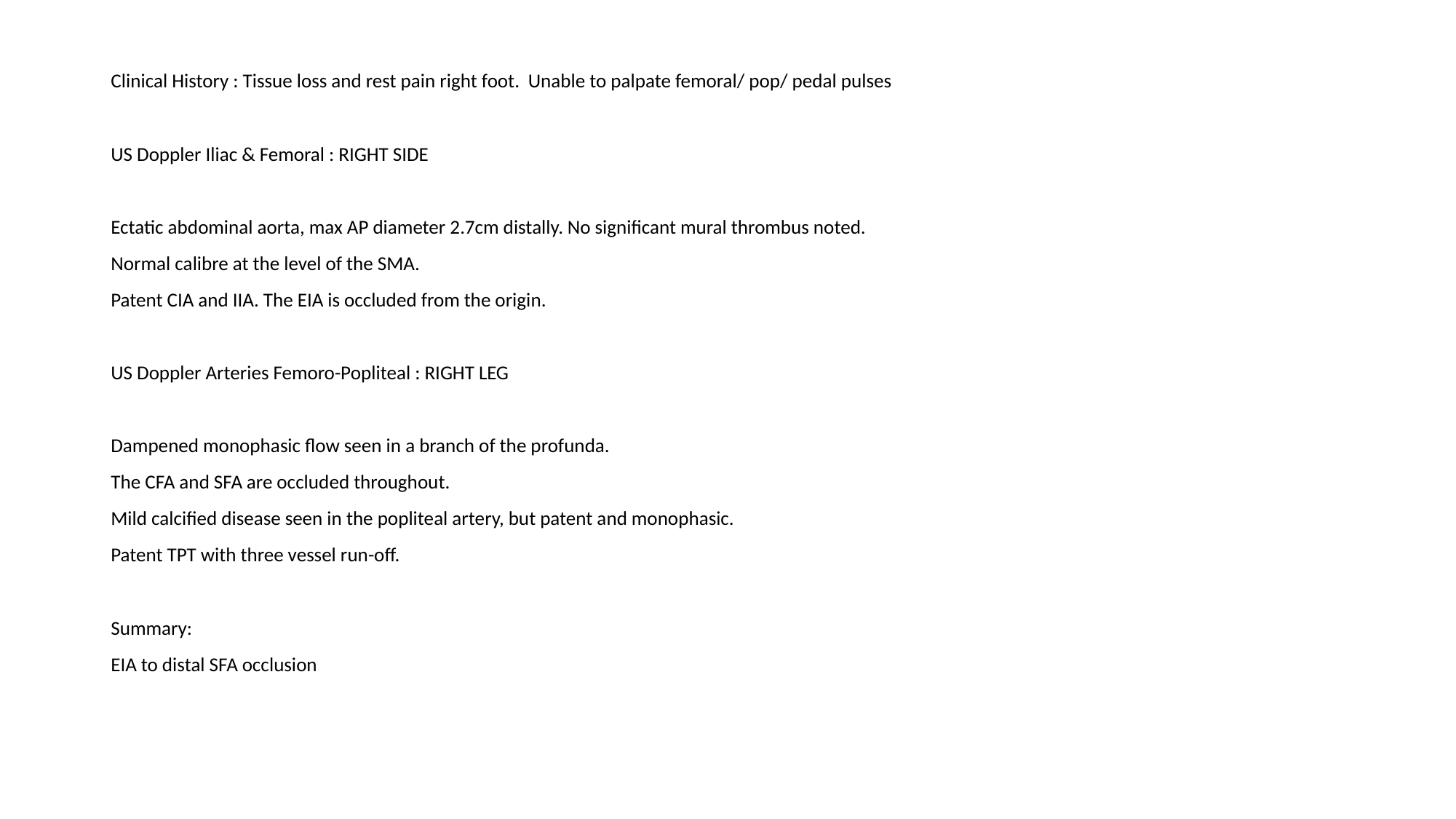

Clinical History : Tissue loss and rest pain right foot.  Unable to palpate femoral/ pop/ pedal pulses

US Doppler Iliac & Femoral : RIGHT SIDE

Ectatic abdominal aorta, max AP diameter 2.7cm distally. No significant mural thrombus noted.
Normal calibre at the level of the SMA.
Patent CIA and IIA. The EIA is occluded from the origin.

US Doppler Arteries Femoro-Popliteal : RIGHT LEG

Dampened monophasic flow seen in a branch of the profunda.
The CFA and SFA are occluded throughout.
Mild calcified disease seen in the popliteal artery, but patent and monophasic.
Patent TPT with three vessel run-off.

Summary:
EIA to distal SFA occlusion